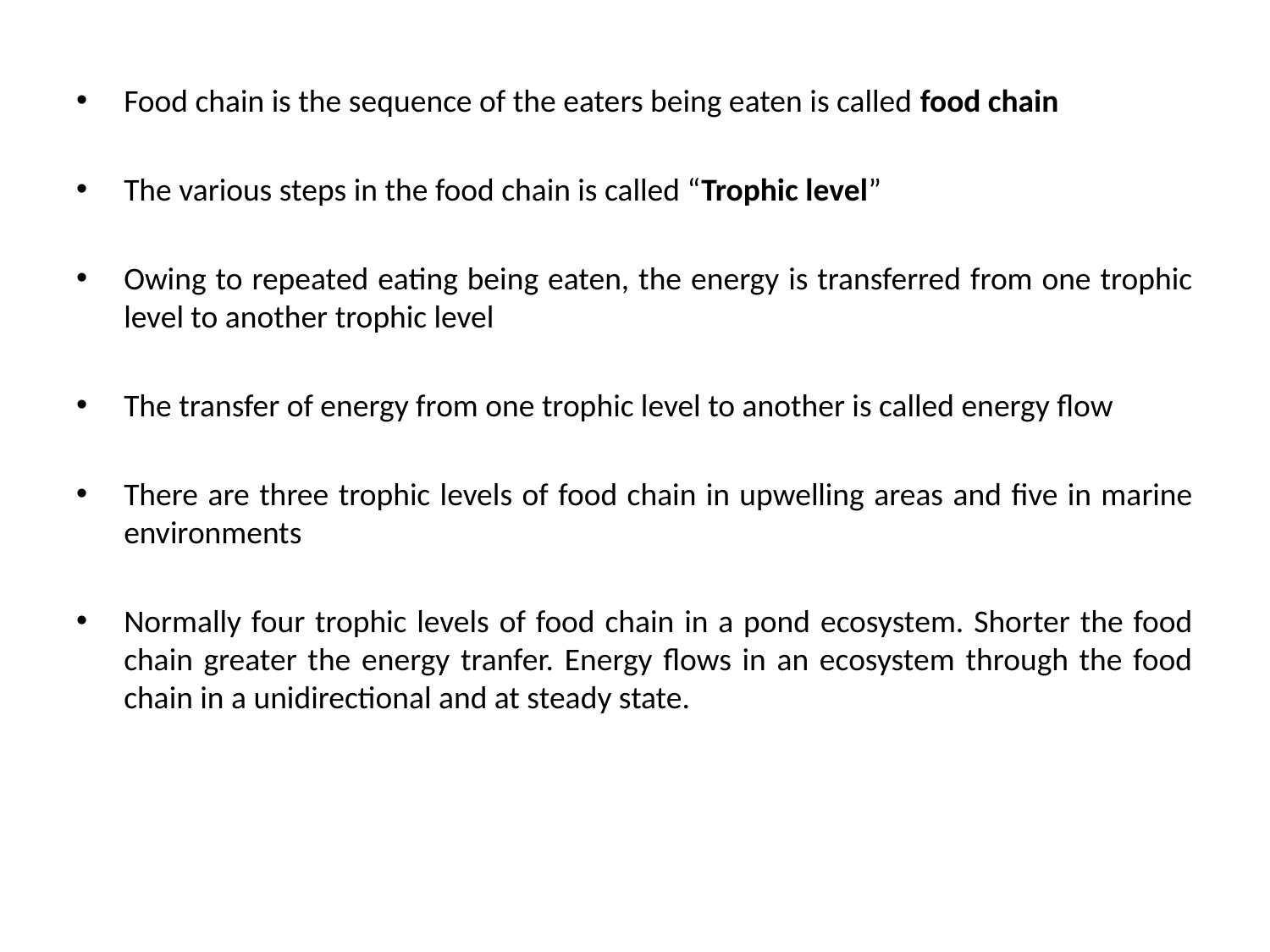

Food chain is the sequence of the eaters being eaten is called food chain

The various steps in the food chain is called “Trophic level”

Owing to repeated eating being eaten, the energy is transferred from one trophic level to another trophic level

The transfer of energy from one trophic level to another is called energy flow

There are three trophic levels of food chain in upwelling areas and five in marine environments

Normally four trophic levels of food chain in a pond ecosystem. Shorter the food chain greater the energy tranfer. Energy flows in an ecosystem through the food chain in a unidirectional and at steady state.